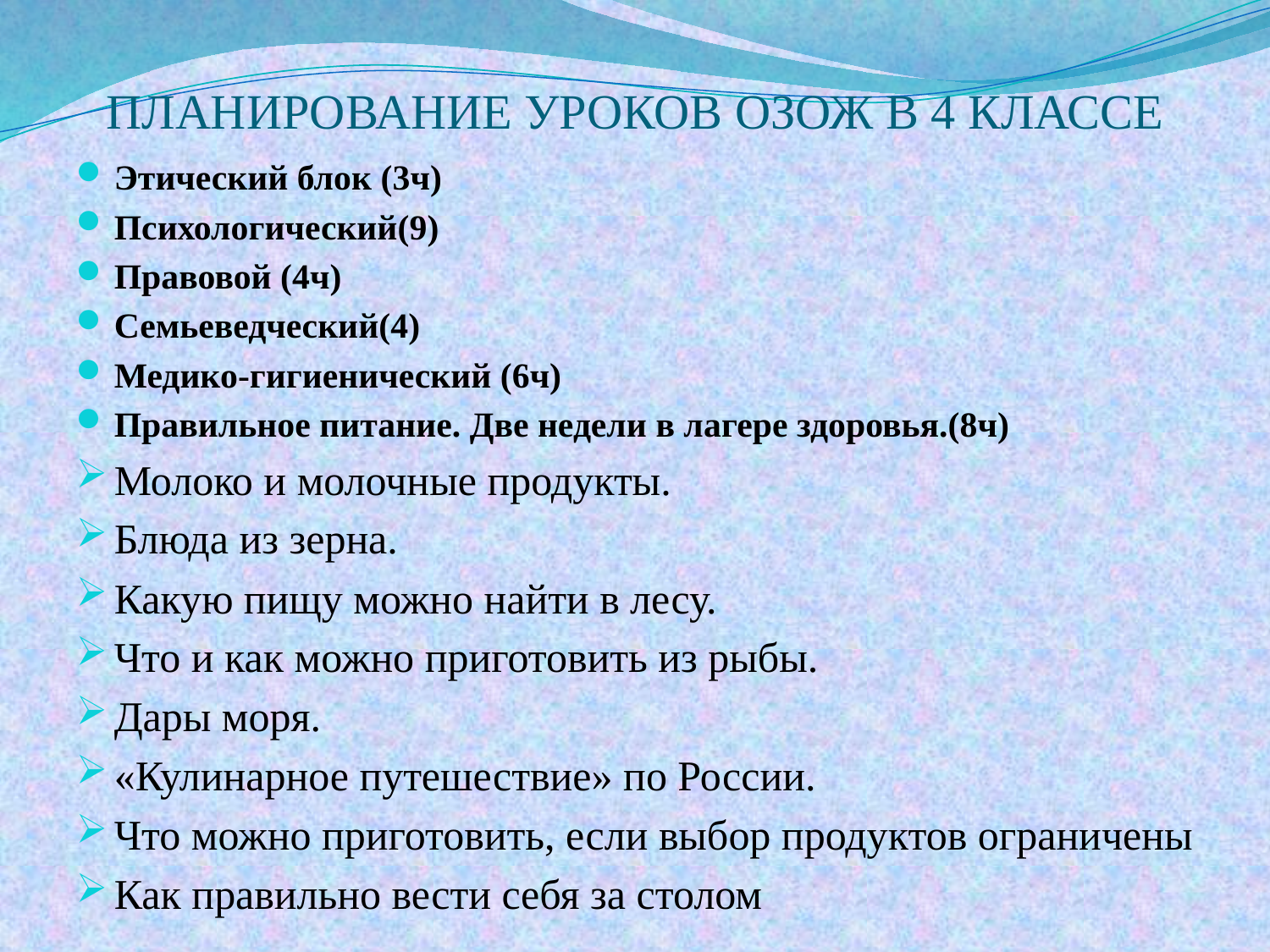

# ПЛАНИРОВАНИЕ УРОКОВ ОЗОЖ В 4 КЛАССЕ
Этический блок (3ч)
Психологический(9)
Правовой (4ч)
Семьеведческий(4)
Медико-гигиенический (6ч)
Правильное питание. Две недели в лагере здоровья.(8ч)
Молоко и молочные продукты.
Блюда из зерна.
Какую пищу можно найти в лесу.
Что и как можно приготовить из рыбы.
Дары моря.
«Кулинарное путешествие» по России.
Что можно приготовить, если выбор продуктов ограничены
Как правильно вести себя за столом